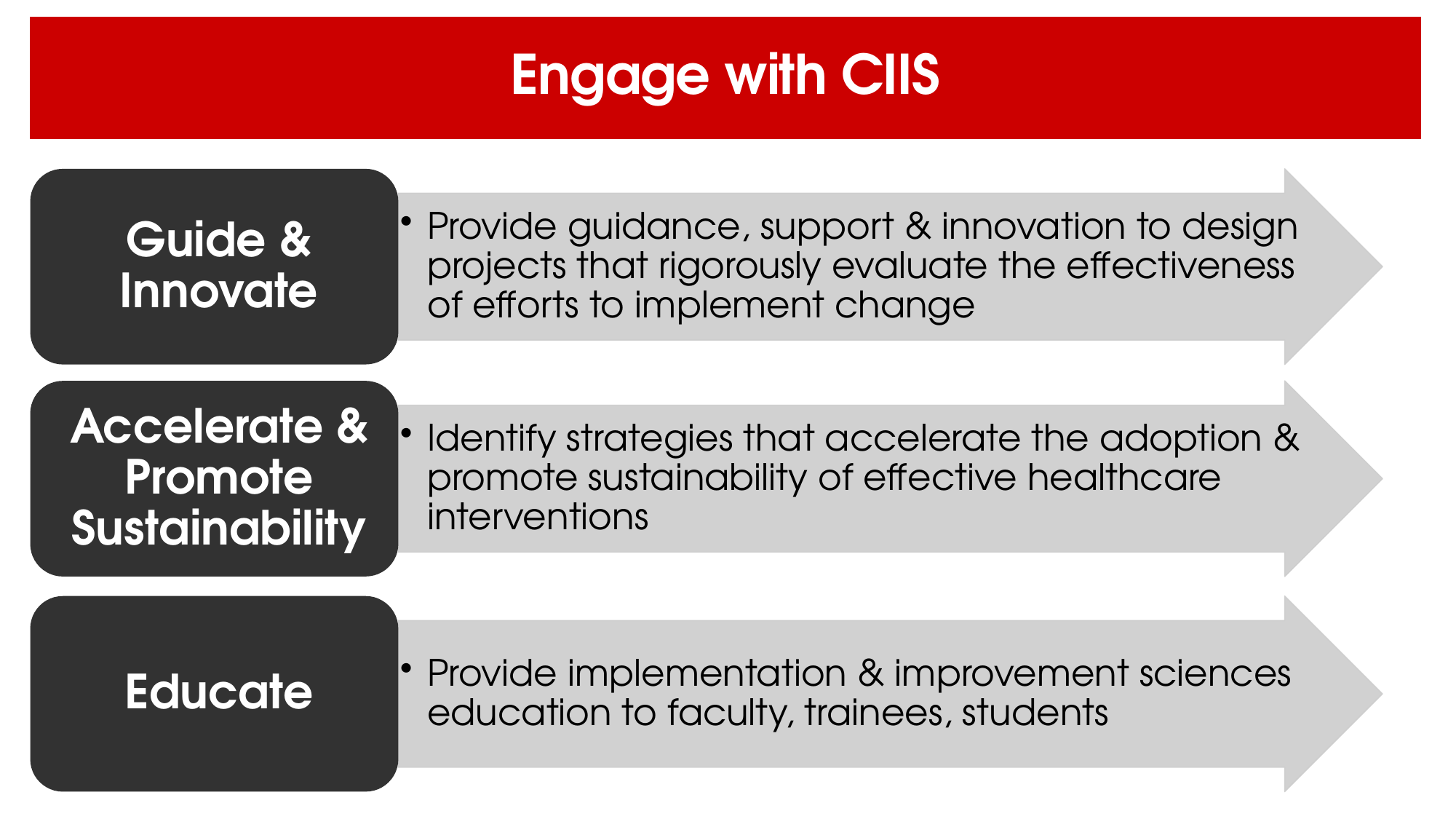

# Engage with CIIS
Provide guidance, support & innovation to design projects that rigorously evaluate the effectiveness of efforts to implement change
Guide & Innovate
Identify strategies that accelerate the adoption & promote sustainability of effective healthcare interventions
Accelerate & Promote Sustainability
Provide implementation & improvement sciences education to faculty, trainees, students
Educate